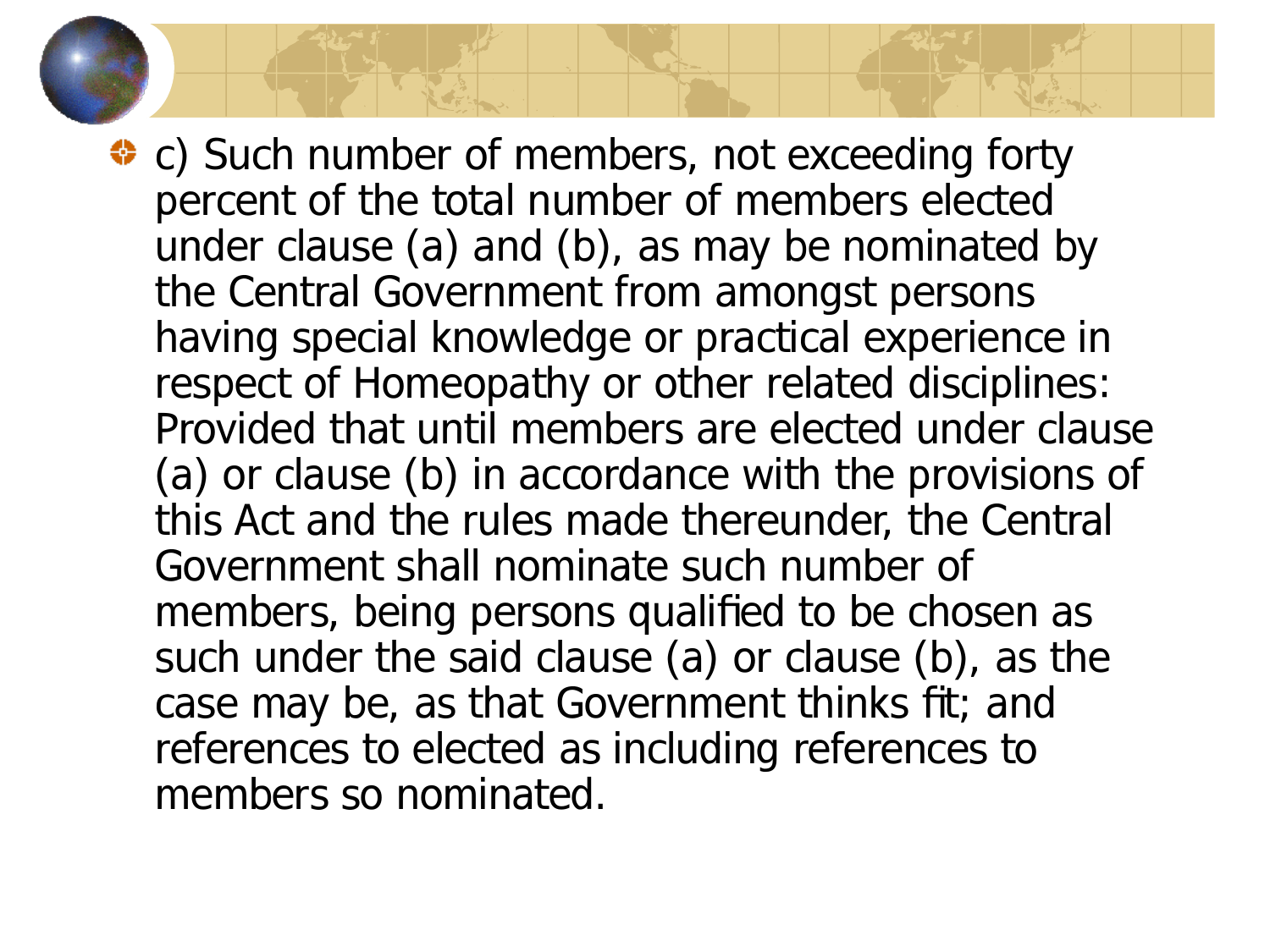

#
c) Such number of members, not exceeding forty percent of the total number of members elected under clause (a) and (b), as may be nominated by the Central Government from amongst persons having special knowledge or practical experience in respect of Homeopathy or other related disciplines:
Provided that until members are elected under clause (a) or clause (b) in accordance with the provisions of this Act and the rules made thereunder, the Central Government shall nominate such number of members, being persons qualified to be chosen as such under the said clause (a) or clause (b), as the case may be, as that Government thinks fit; and references to elected as including references to members so nominated.